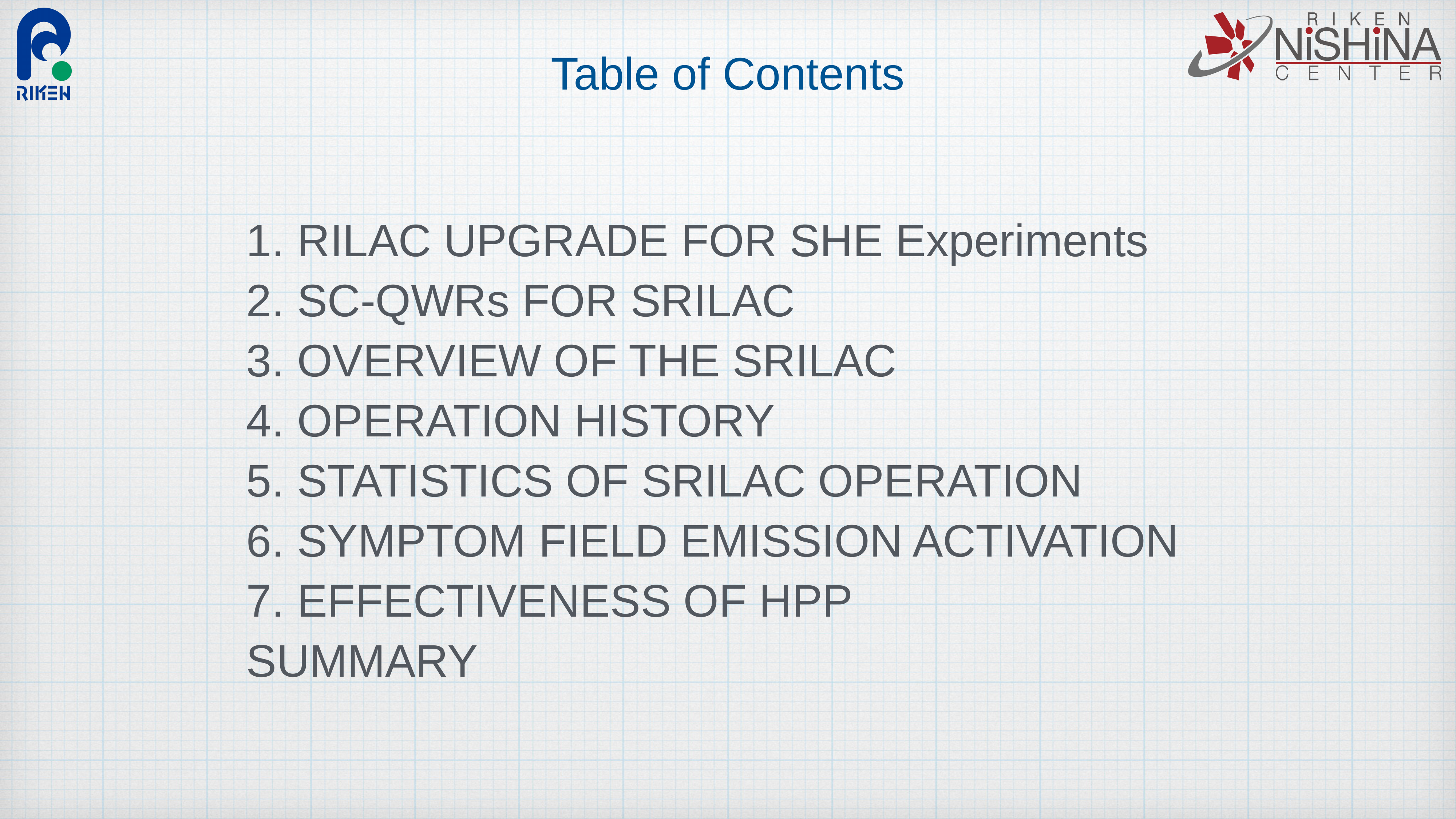

Table of Contents
RILAC UPGRADE FOR SHE Experiments
SC-QWRs FOR SRILAC
OVERVIEW OF THE SRILAC
OPERATION HISTORY
STATISTICS OF SRILAC OPERATION
SYMPTOM FIELD EMISSION ACTIVATION
EFFECTIVENESS OF HPP
SUMMARY